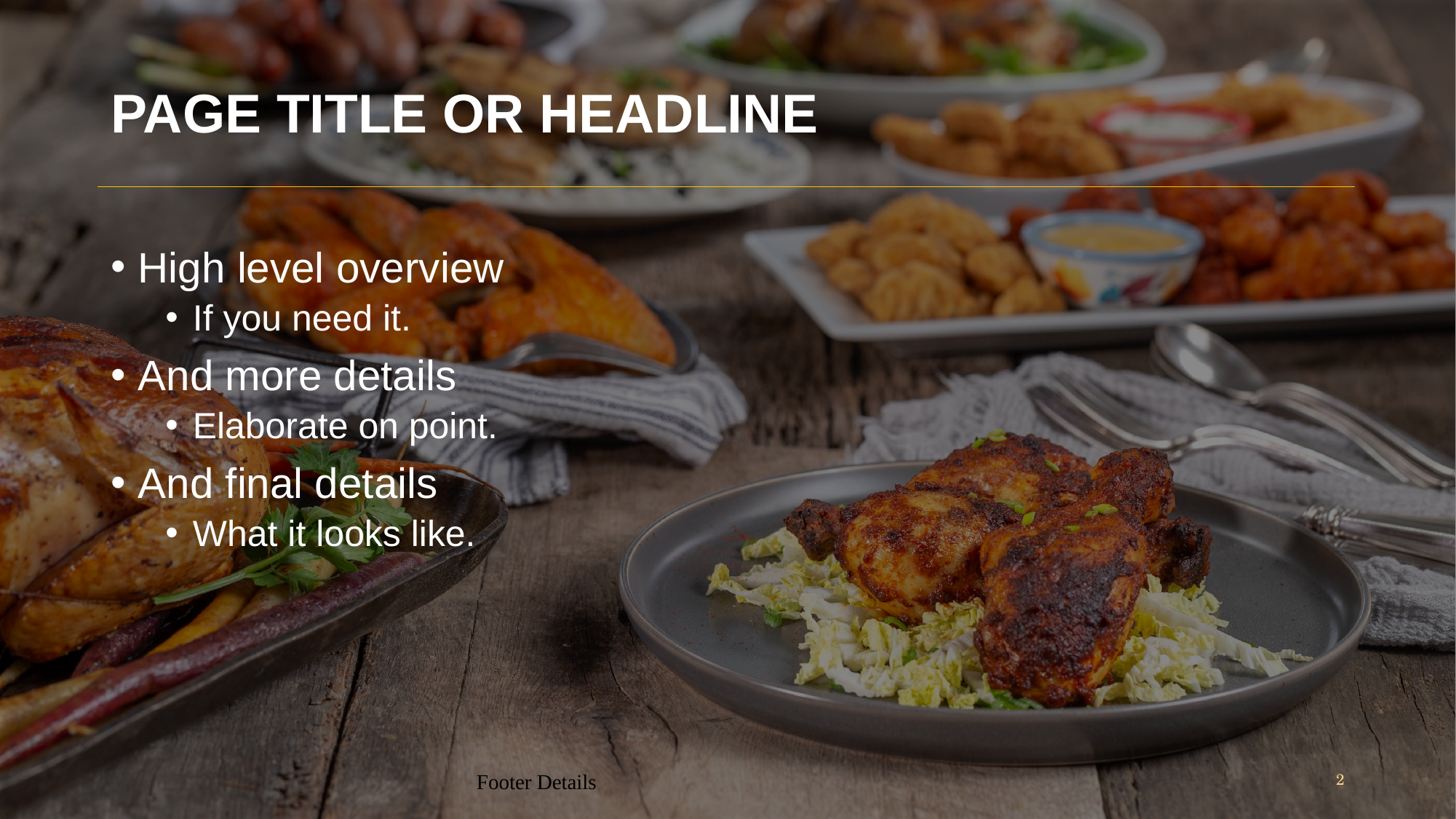

# PAGE TITLE OR HEADLINE
High level overview
If you need it.
And more details
Elaborate on point.
And final details
What it looks like.

Footer Details
2